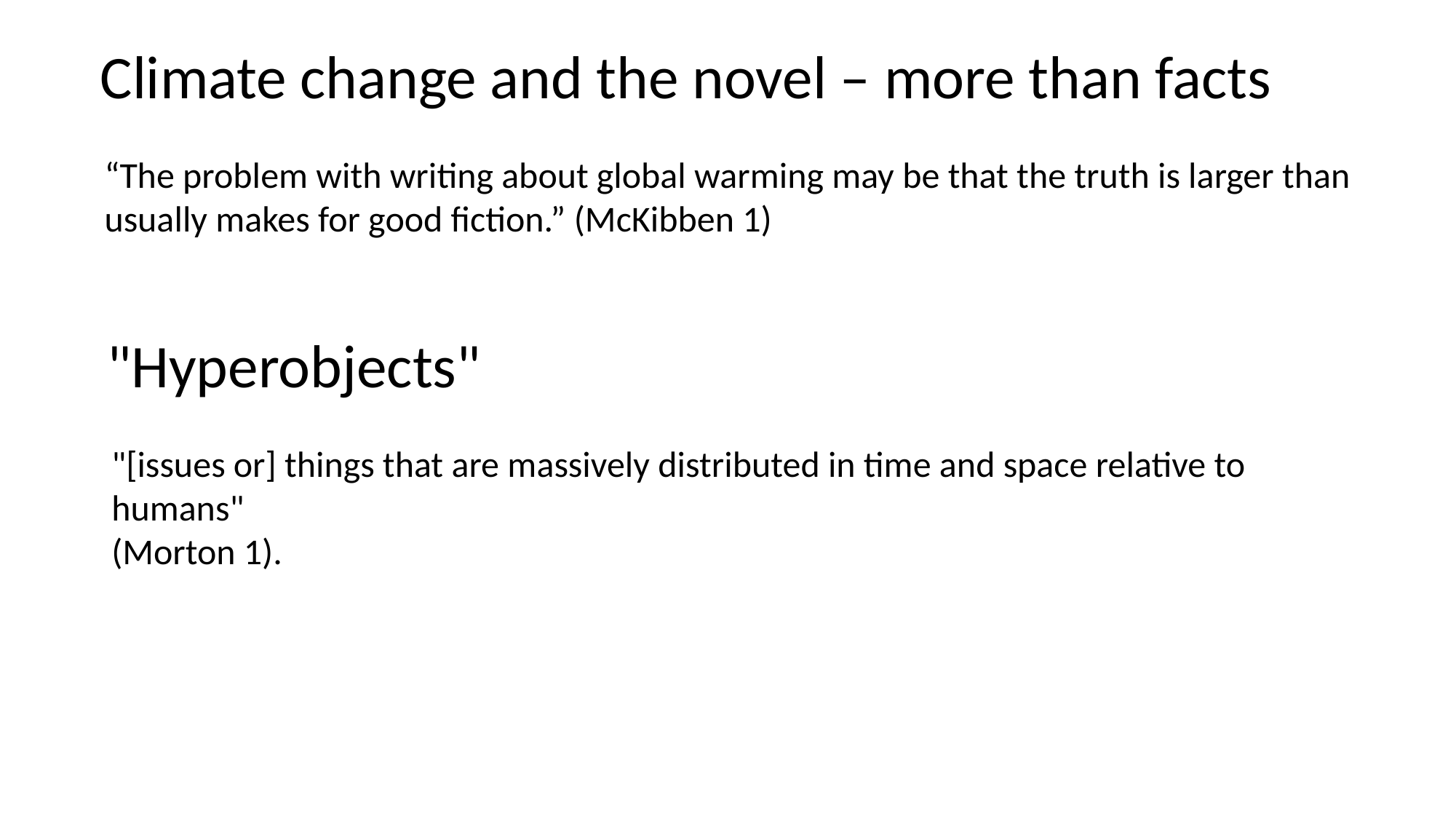

Climate change and the novel – more than facts
“The problem with writing about global warming may be that the truth is larger than usually makes for good fiction.” (McKibben 1)

"Hyperobjects"
"[issues or] things that are massively distributed in time and space relative to humans"
(Morton 1).